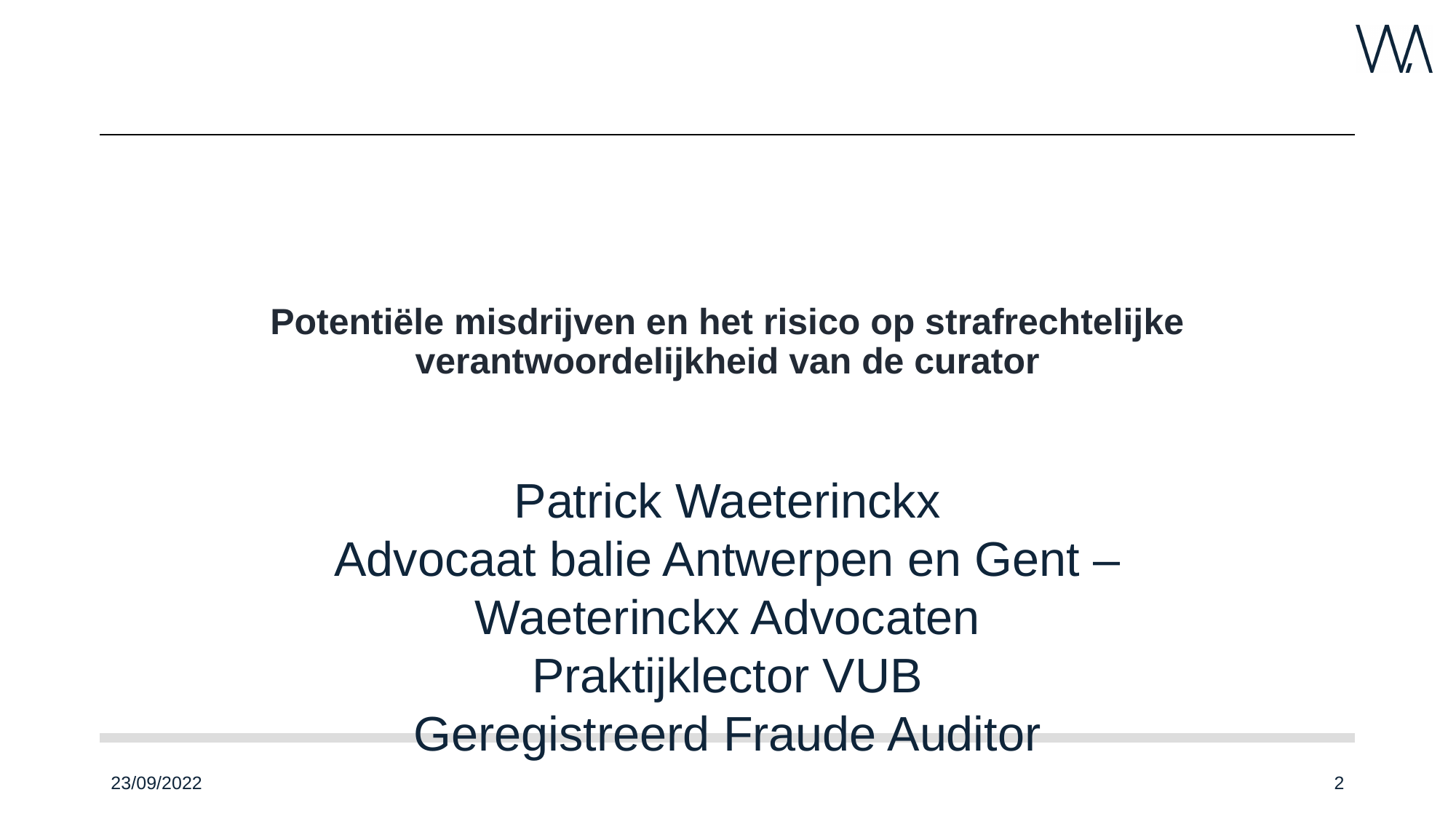

# Potentiële misdrijven en het risico op strafrechtelijke verantwoordelijkheid van de curator
Patrick Waeterinckx
Advocaat balie Antwerpen en Gent – Waeterinckx Advocaten
Praktijklector VUB
Geregistreerd Fraude Auditor
23/09/2022
2